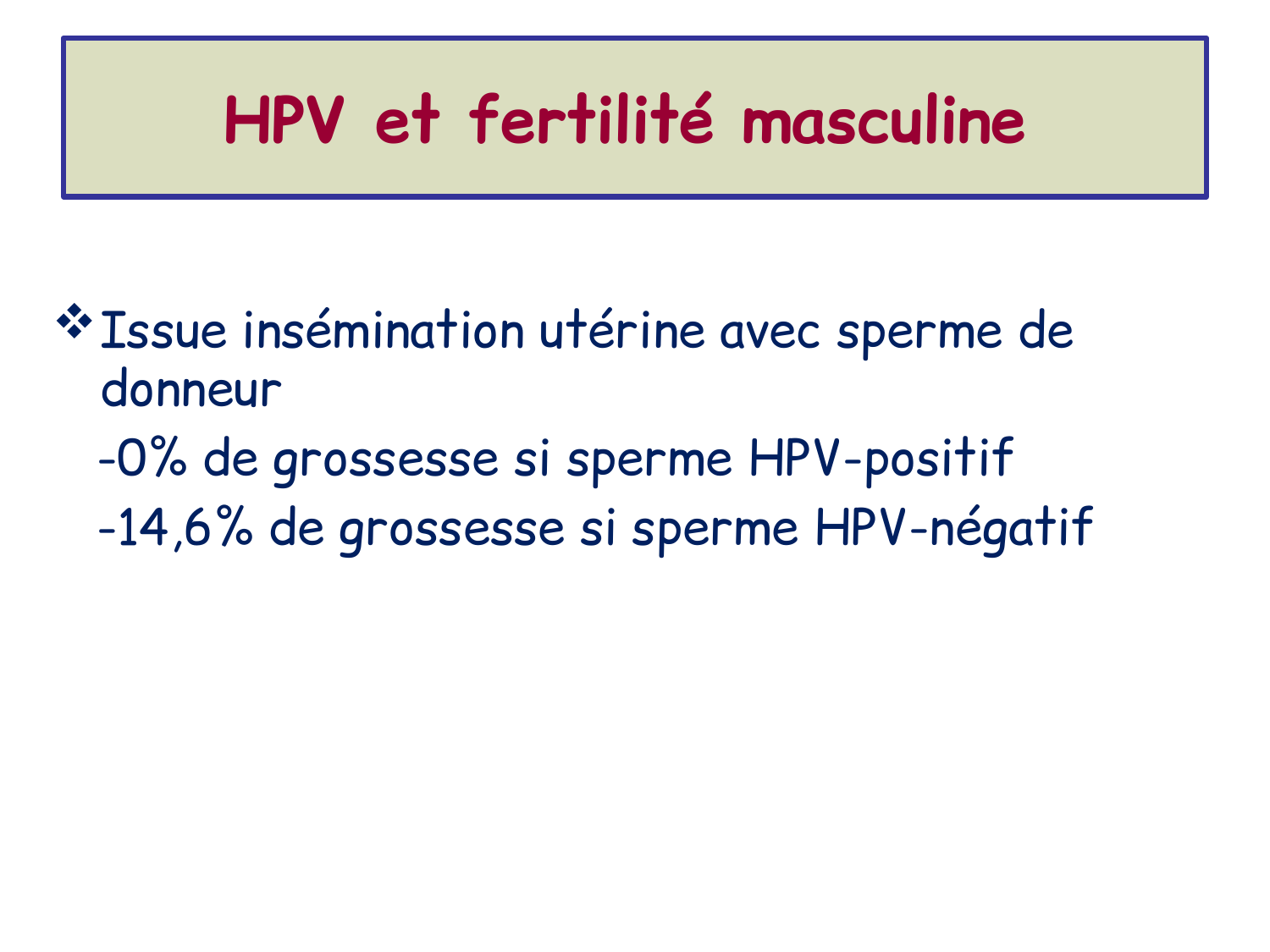

# HPV et fertilité masculine

Issue insémination utérine avec sperme de donneur
   -0% de grossesse si sperme HPV-positif
   -14,6% de grossesse si sperme HPV-négatif